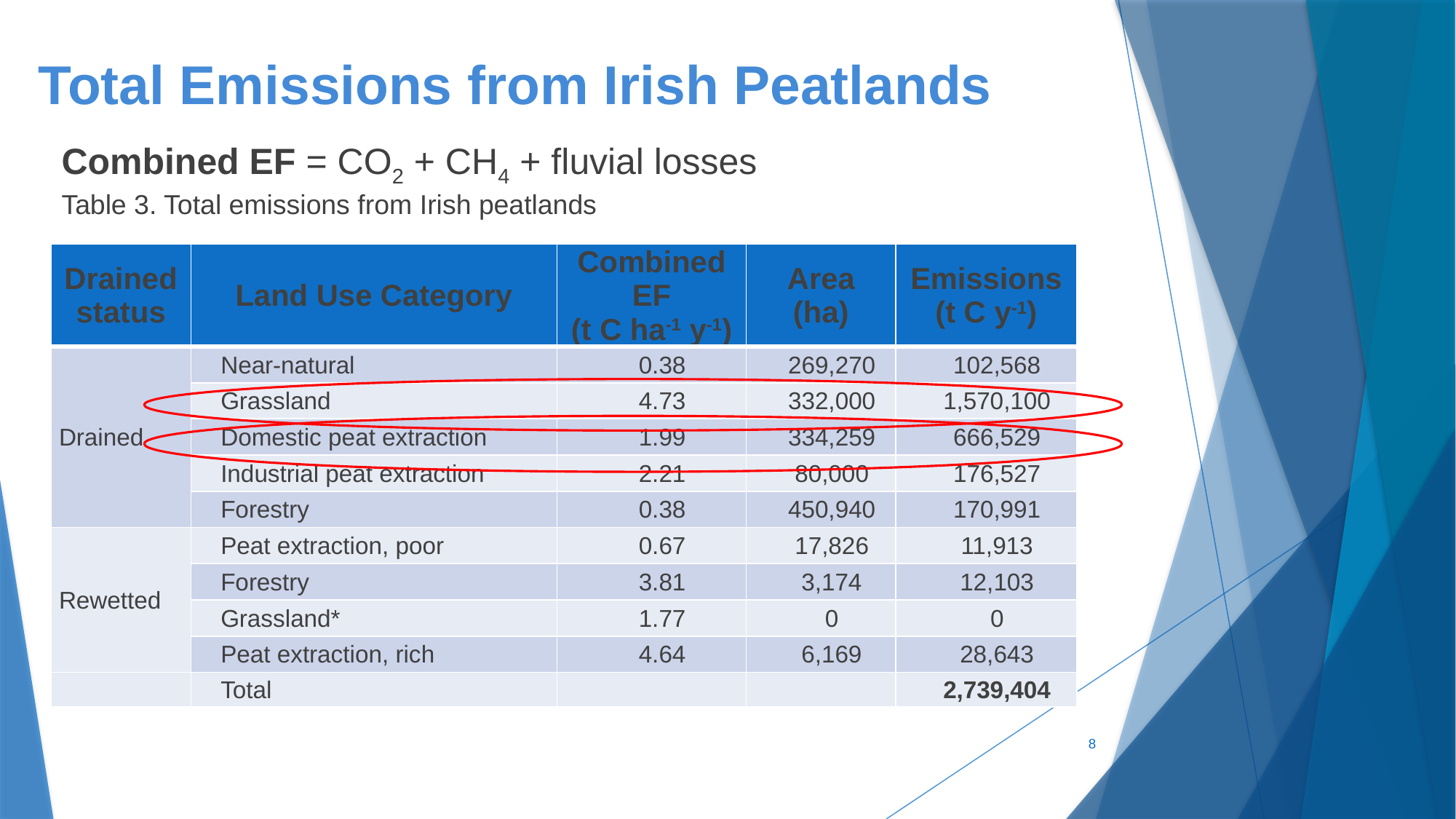

# Total Emissions from Irish Peatlands
Combined EF = CO2 + CH4 + fluvial losses
Table 3. Total emissions from Irish peatlands

| Drained status | Land Use Category | Combined EF (t C ha-1 y-1) | Area (ha) | Emissions (t C y-1) |
| --- | --- | --- | --- | --- |
| Drained | Near-natural | 0.38 | 269,270 | 102,568 |
|  | Grassland | 4.73 | 332,000 | 1,570,100 |
|  | Domestic peat extraction | 1.99 | 334,259 | 666,529 |
|  | Industrial peat extraction | 2.21 | 80,000 | 176,527 |
|  | Forestry | 0.38 | 450,940 | 170,991 |
| Rewetted | Peat extraction, poor | 0.67 | 17,826 | 11,913 |
|  | Forestry | 3.81 | 3,174 | 12,103 |
|  | Grassland\* | 1.77 | 0 | 0 |
|  | Peat extraction, rich | 4.64 | 6,169 | 28,643 |
|  | Total |  |  | 2,739,404 |

8